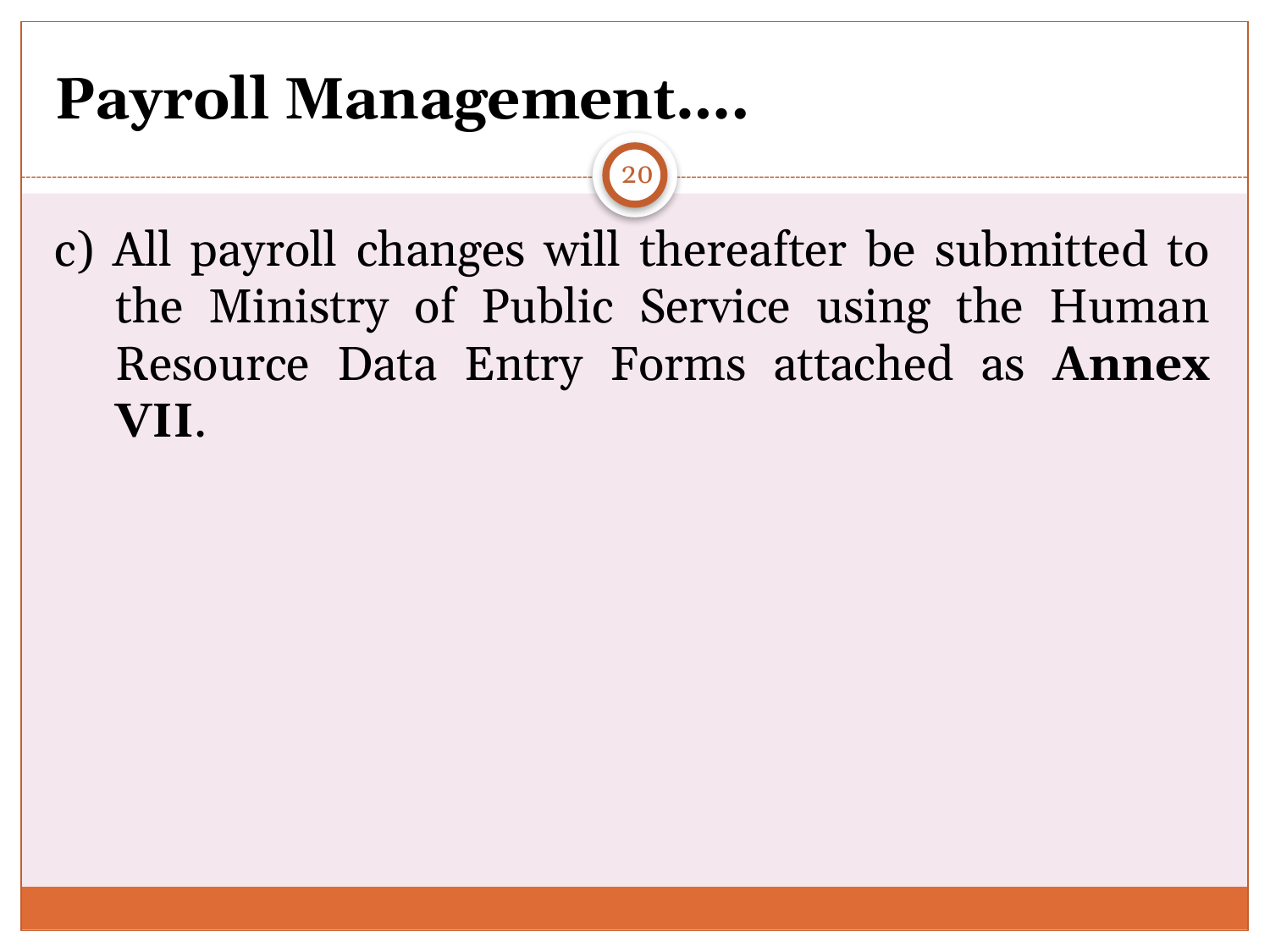

# Payroll Management….
20
c) All payroll changes will thereafter be submitted to the Ministry of Public Service using the Human Resource Data Entry Forms attached as Annex VII.